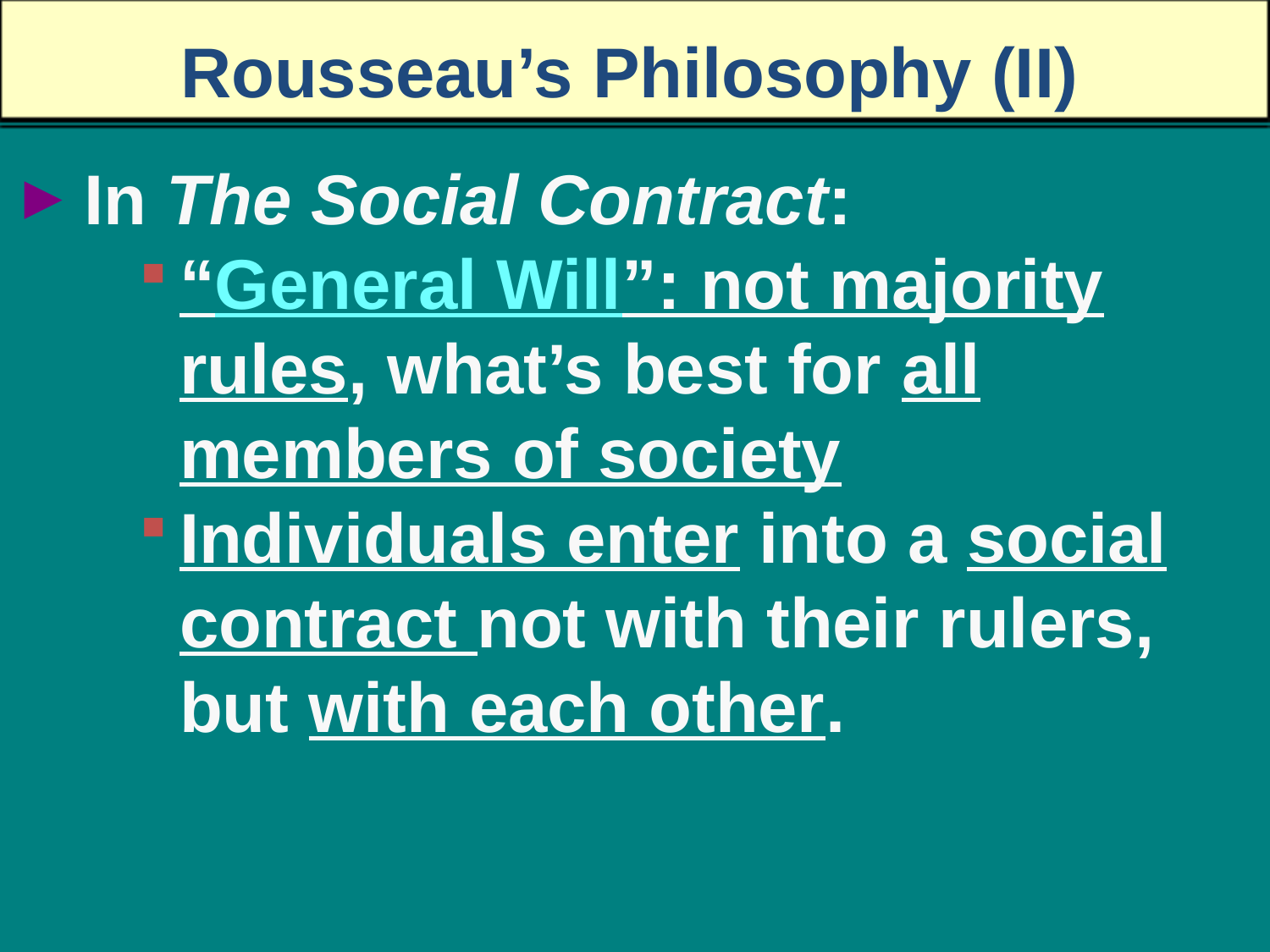

Rousseau’s Philosophy (II)
In The Social Contract:
“General Will”: not majority rules, what’s best for all members of society
Individuals enter into a social contract not with their rulers, but with each other.